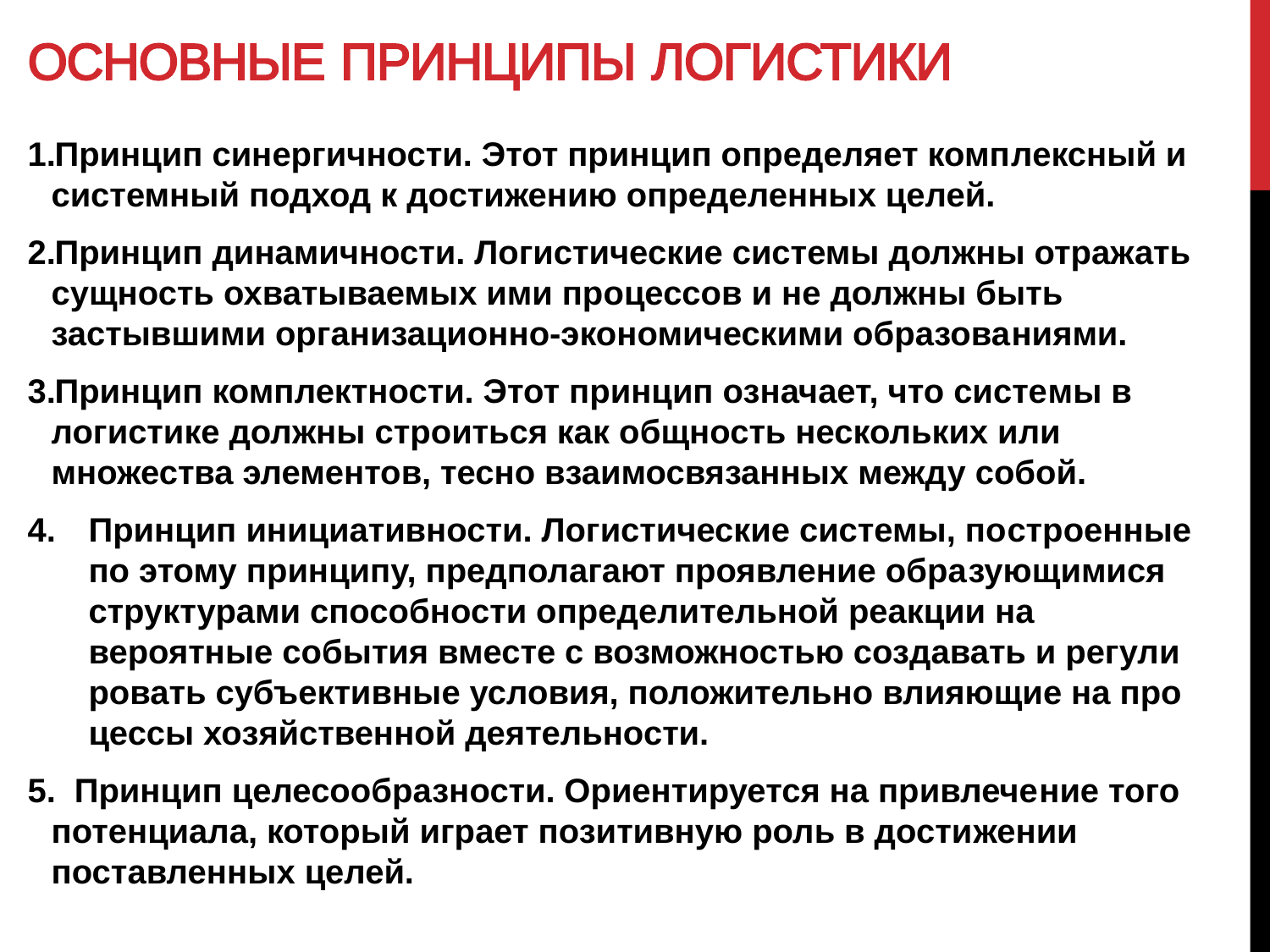

# Основные принципы логистики
Принцип синергичности. Этот принцип определяет комп­лексный и системный подход к достижению определенных целей.
Принцип динамичности. Логистические системы должны отражать сущность охватываемых ими процессов и не должны быть застывшими организационно-экономическими образова­ниями.
Принцип комплектности. Этот принцип означает, что систе­мы в логистике должны строиться как общность нескольких или множества элементов, тесно взаимосвязанных между собой.
Принцип инициативности. Логистические системы, по­строенные по этому принципу, предполагают проявление обра­зующимися структурами способности определительной реакции на вероятные события вместе с возможностью создавать и регули­ровать субъективные условия, положительно влияющие на про­цессы хозяйственной деятельности.
5.  Принцип целесообразности. Ориентируется на привлече­ние того потенциала, который играет позитивную роль в дости­жении поставленных целей.